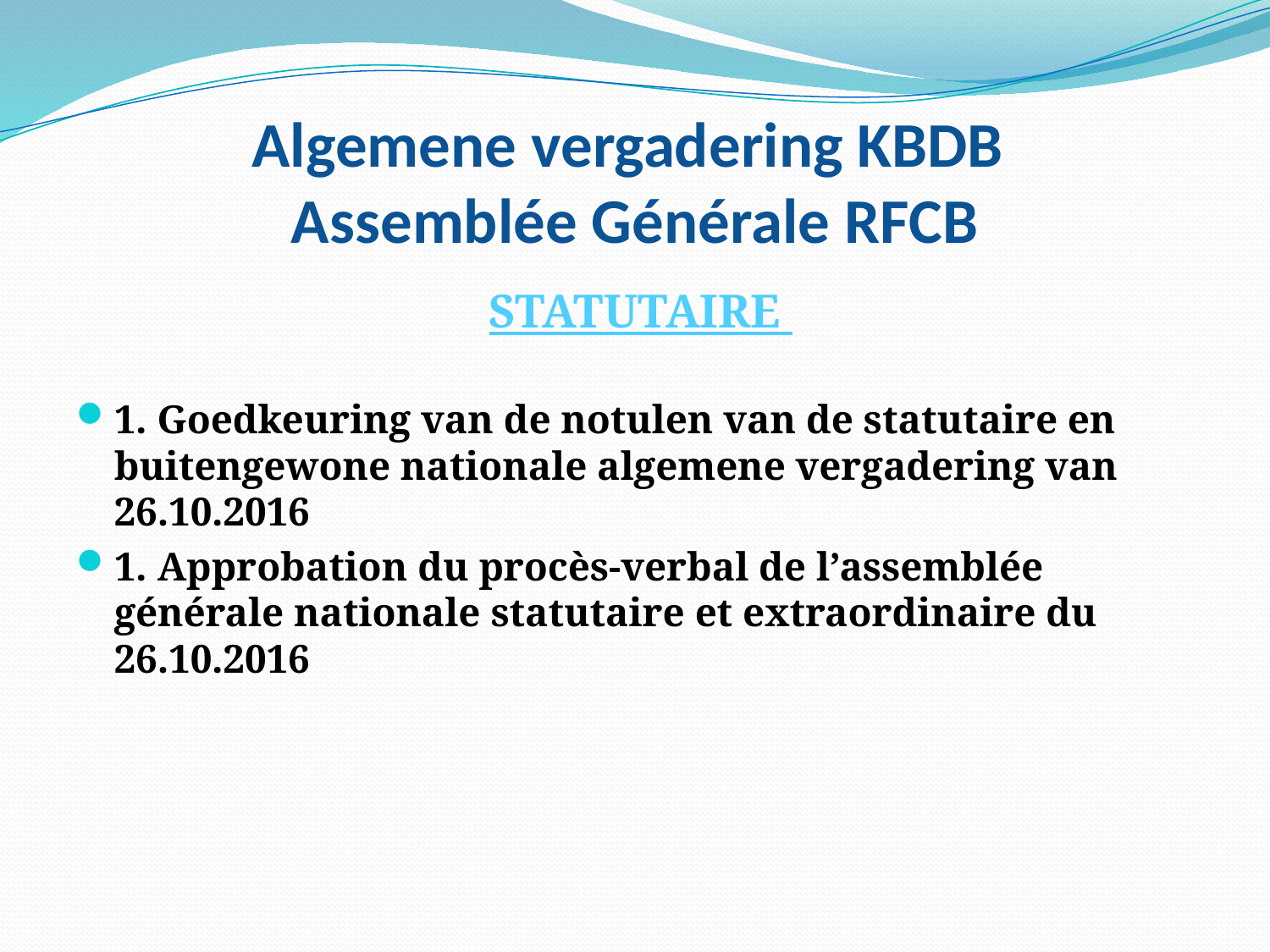

# Algemene vergadering KBDB Assemblée Générale RFCB
 STATUTAIRE

1. Goedkeuring van de notulen van de statutaire en buitengewone nationale algemene vergadering van 26.10.2016
1. Approbation du procès-verbal de l’assemblée générale nationale statutaire et extraordinaire du 26.10.2016